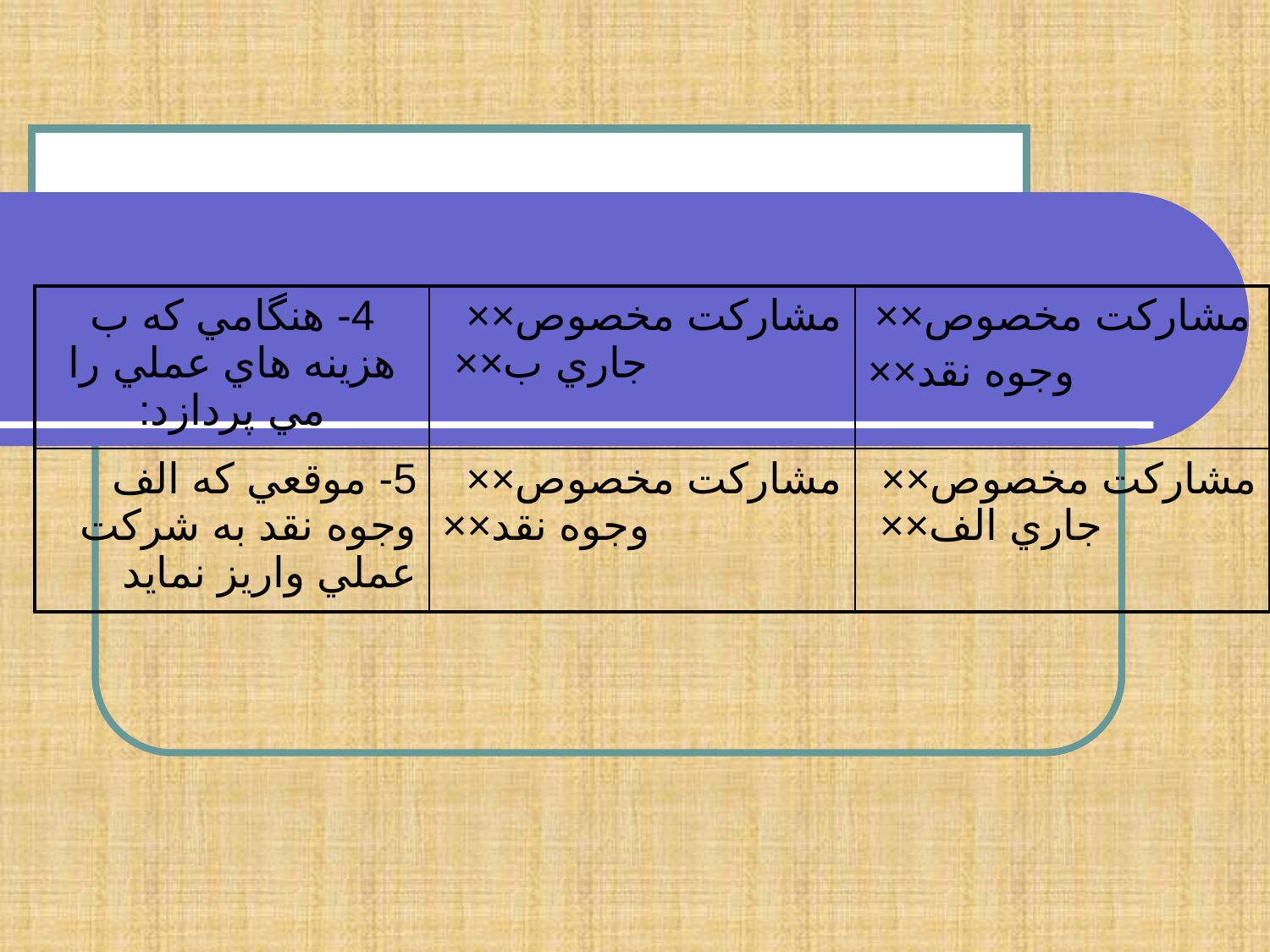

| 4- هنگامي كه ب هزينه هاي عملي را مي پردازد: | مشاركت مخصوص×× جاري ب×× | مشاركت مخصوص×× وجوه نقد×× |
| --- | --- | --- |
| 5- موقعي كه الف وجوه نقد به شركت عملي واريز نمايد | مشاركت مخصوص×× وجوه نقد×× | مشاركت مخصوص×× جاري الف×× |